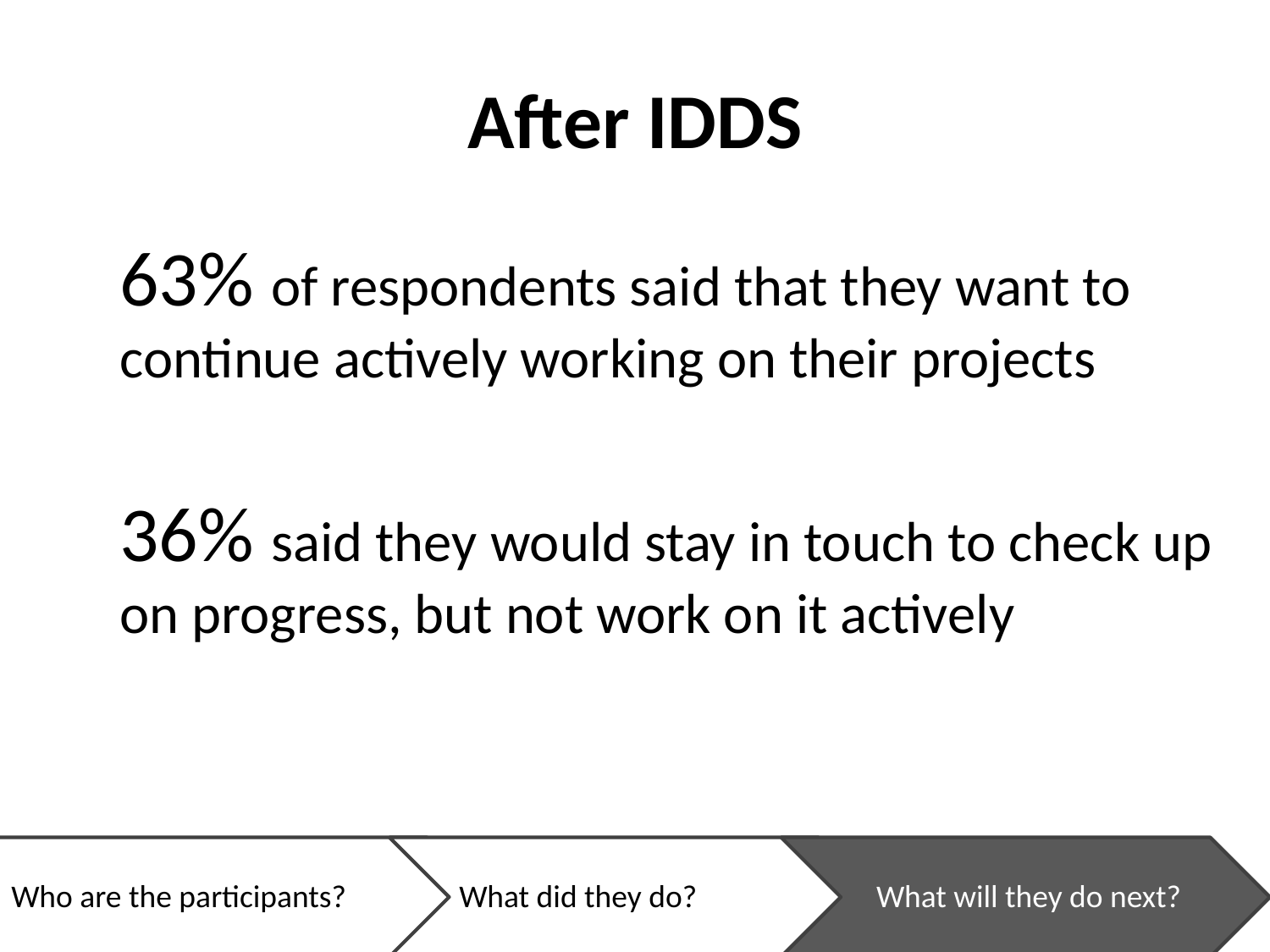

# After IDDS
63% of respondents said that they want to continue actively working on their projects

36% said they would stay in touch to check up on progress, but not work on it actively

Who are the participants?
What did they do?
What will they do next?